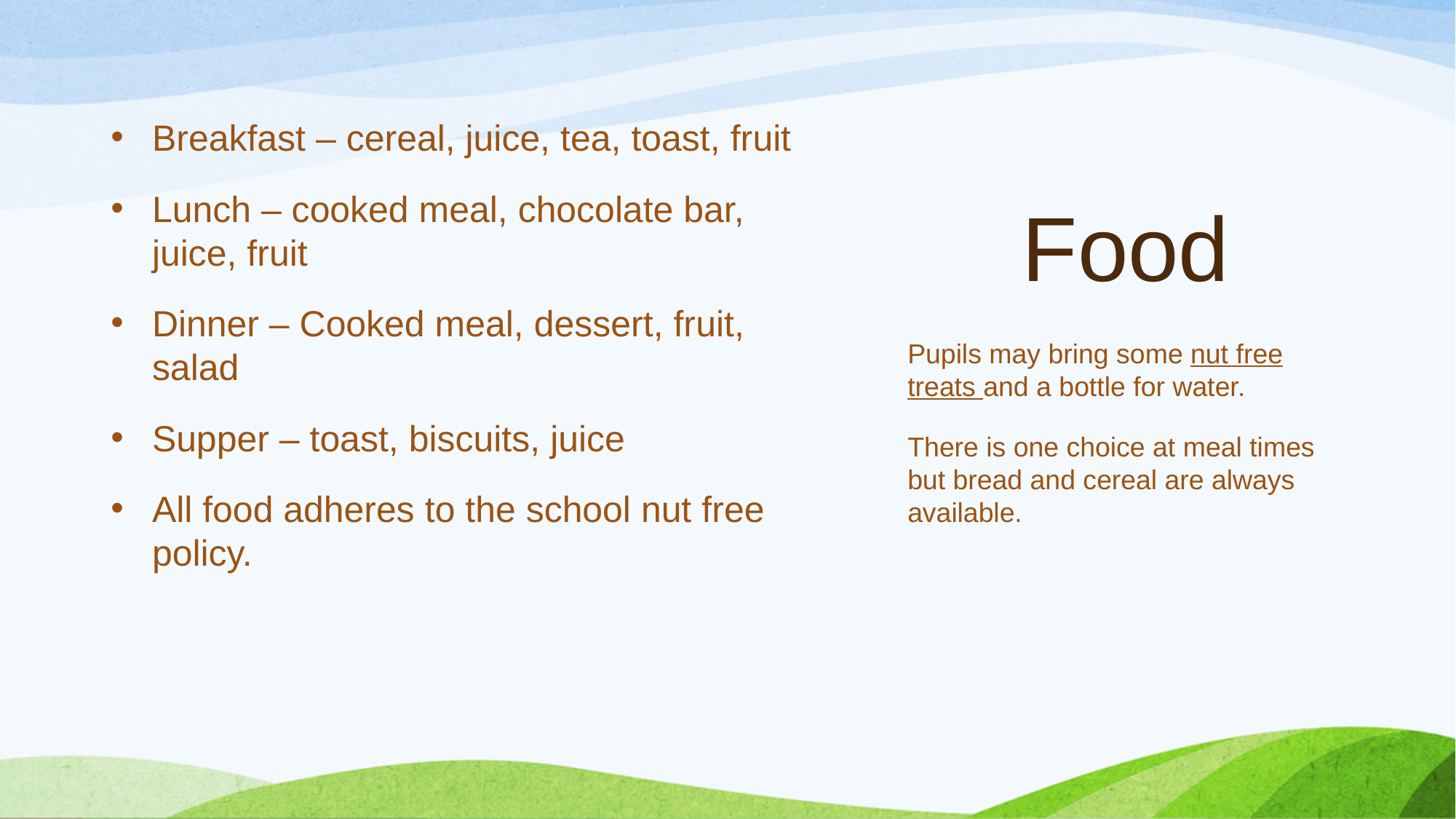

Breakfast – cereal, juice, tea, toast, fruit
Lunch – cooked meal, chocolate bar, juice, fruit
Dinner – Cooked meal, dessert, fruit, salad
Supper – toast, biscuits, juice
All food adheres to the school nut free policy.

# Food
Pupils may bring some nut free treats and a bottle for water.
There is one choice at meal times but bread and cereal are always available.